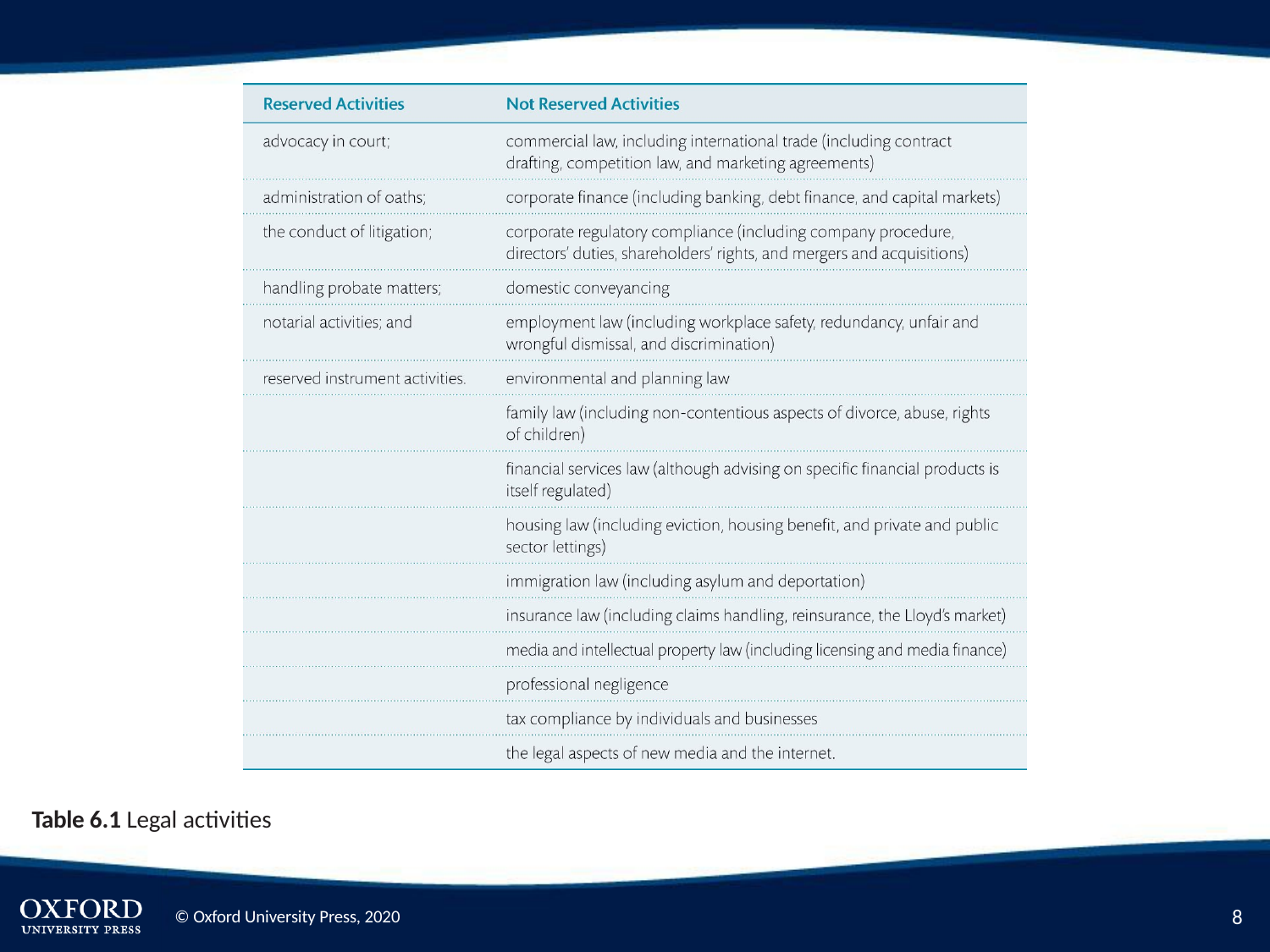

Table 6.1 Legal activities
8
© Oxford University Press, 2020